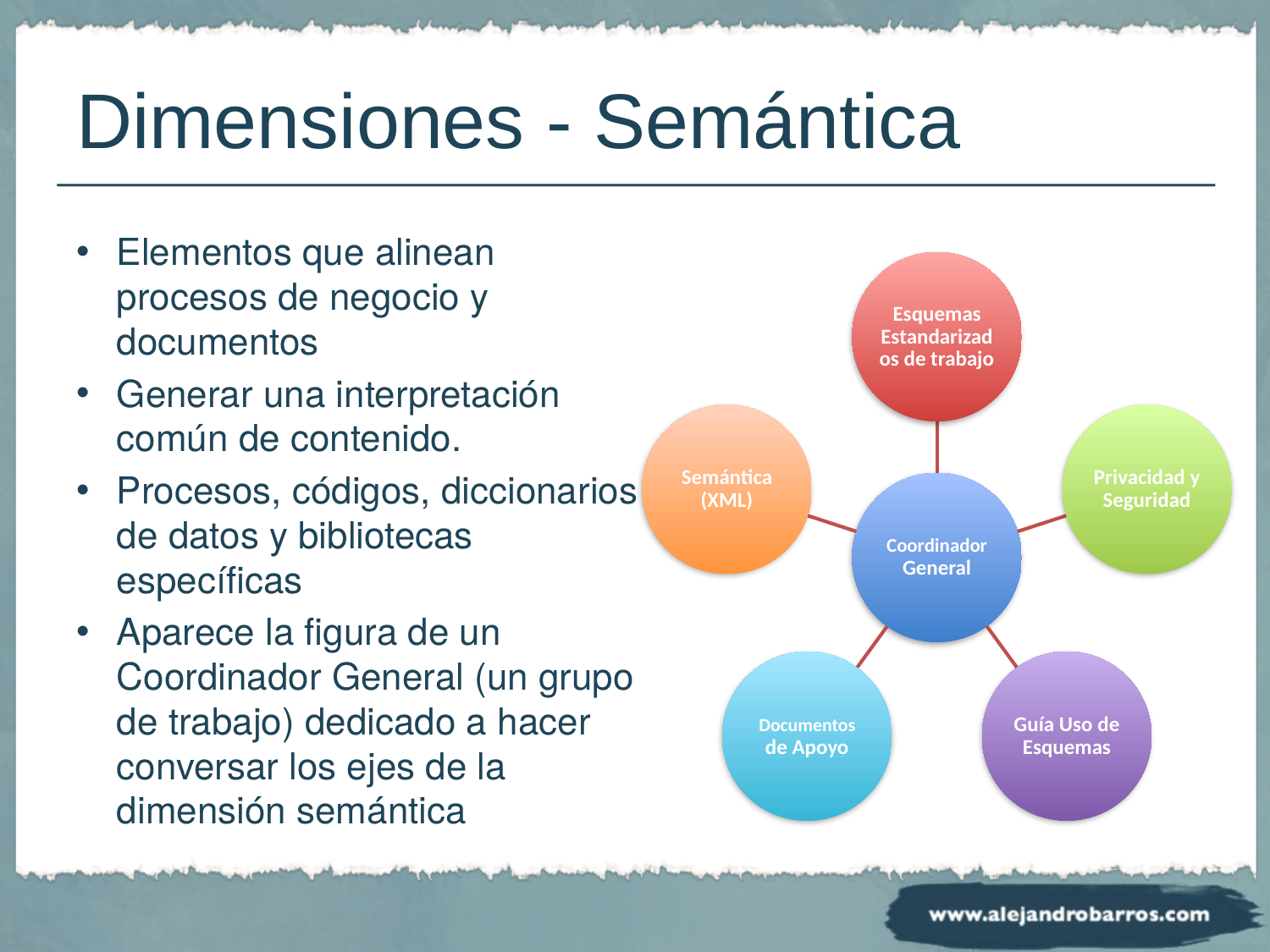

# Dimensiones - Semántica
Coordinador General

Esquemas Estandarizados de trabajo

Privacidad y Seguridad

Guía Uso de Esquemas

Documentos de Apoyo

Semántica (XML)
Elementos que alinean procesos de negocio y  documentos
Generar una interpretación común de contenido.
Procesos, códigos, diccionarios de datos y bibliotecas específicas
Aparece la figura de un Coordinador General (un grupo de trabajo) dedicado a hacer conversar los ejes de la dimensión semántica